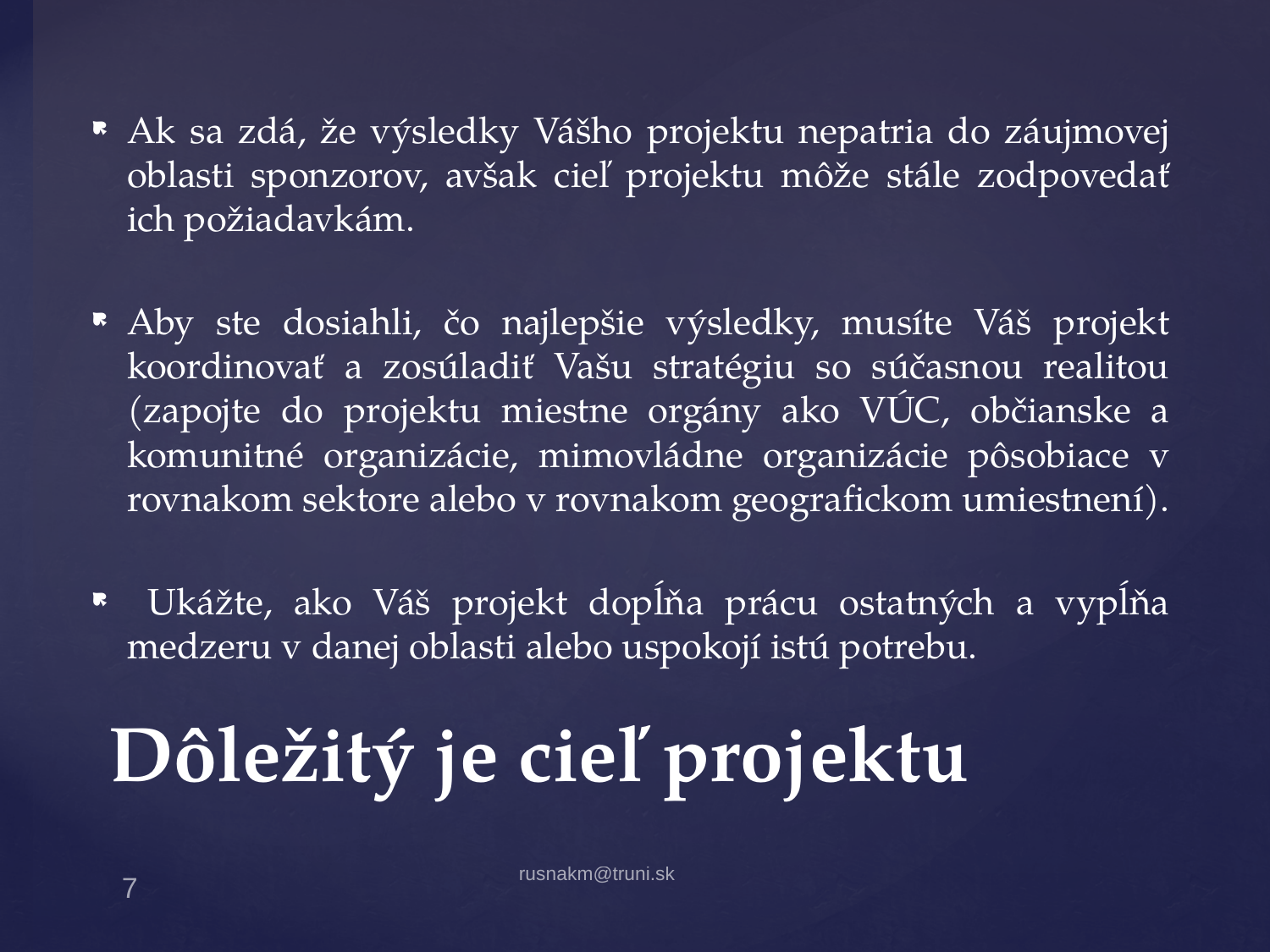

Ak sa zdá, že výsledky Vášho projektu nepatria do záujmovej oblasti sponzorov, avšak cieľ projektu môže stále zodpovedať ich požiadavkám.

Aby ste dosiahli, čo najlepšie výsledky, musíte Váš projekt koordinovať a zosúladiť Vašu stratégiu so súčasnou realitou (zapojte do projektu miestne orgány ako VÚC, občianske a komunitné organizácie, mimovládne organizácie pôsobiace v rovnakom sektore alebo v rovnakom geografickom umiestnení).

 Ukážte, ako Váš projekt dopĺňa prácu ostatných a vypĺňa medzeru v danej oblasti alebo uspokojí istú potrebu.
# Dôležitý je cieľ projektu
rusnakm@truni.sk
7